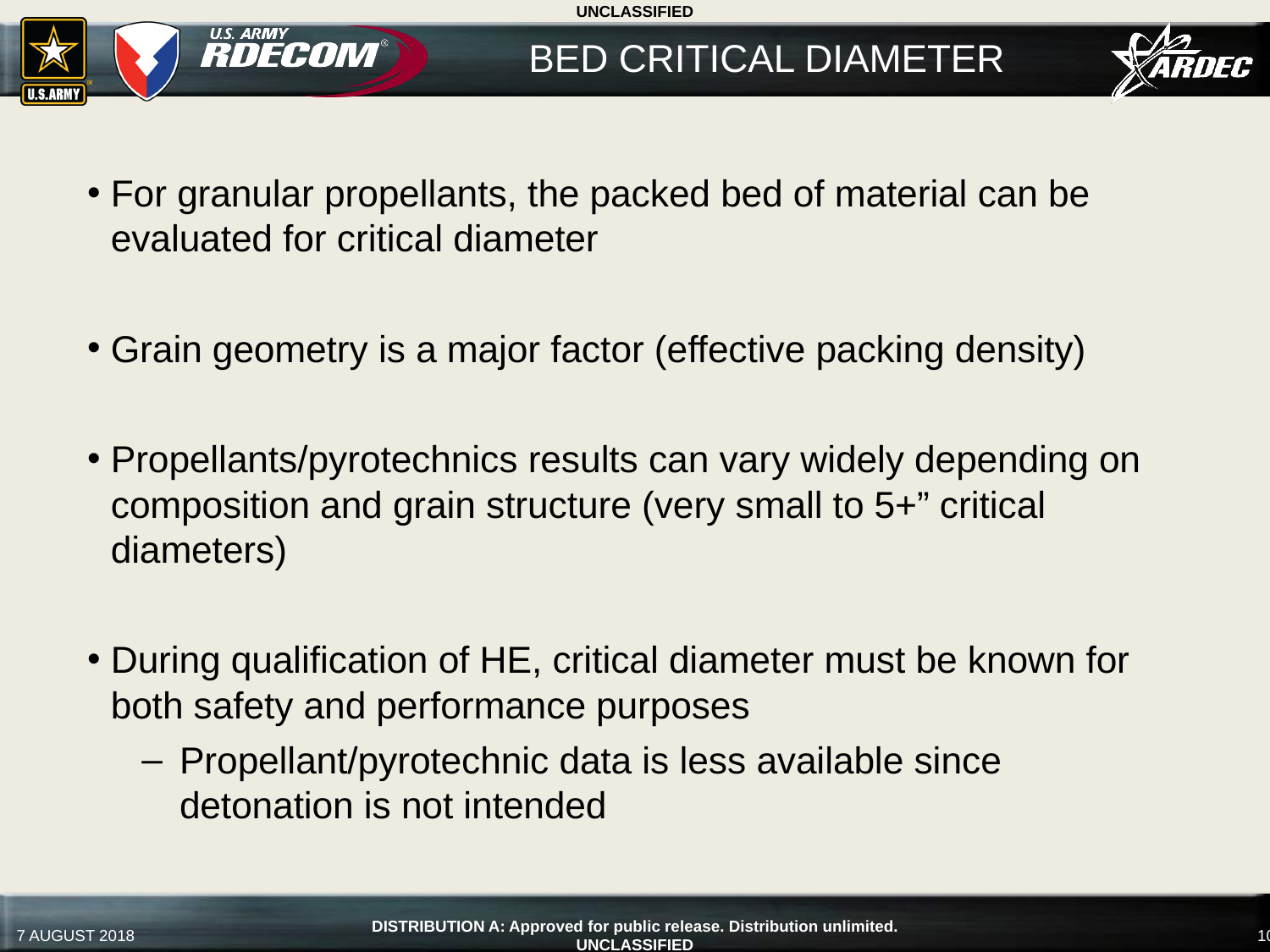

# Bed Critical Diameter
For granular propellants, the packed bed of material can be evaluated for critical diameter

Grain geometry is a major factor (effective packing density)

Propellants/pyrotechnics results can vary widely depending on composition and grain structure (very small to 5+” critical diameters)

During qualification of HE, critical diameter must be known for both safety and performance purposes
Propellant/pyrotechnic data is less available since detonation is not intended